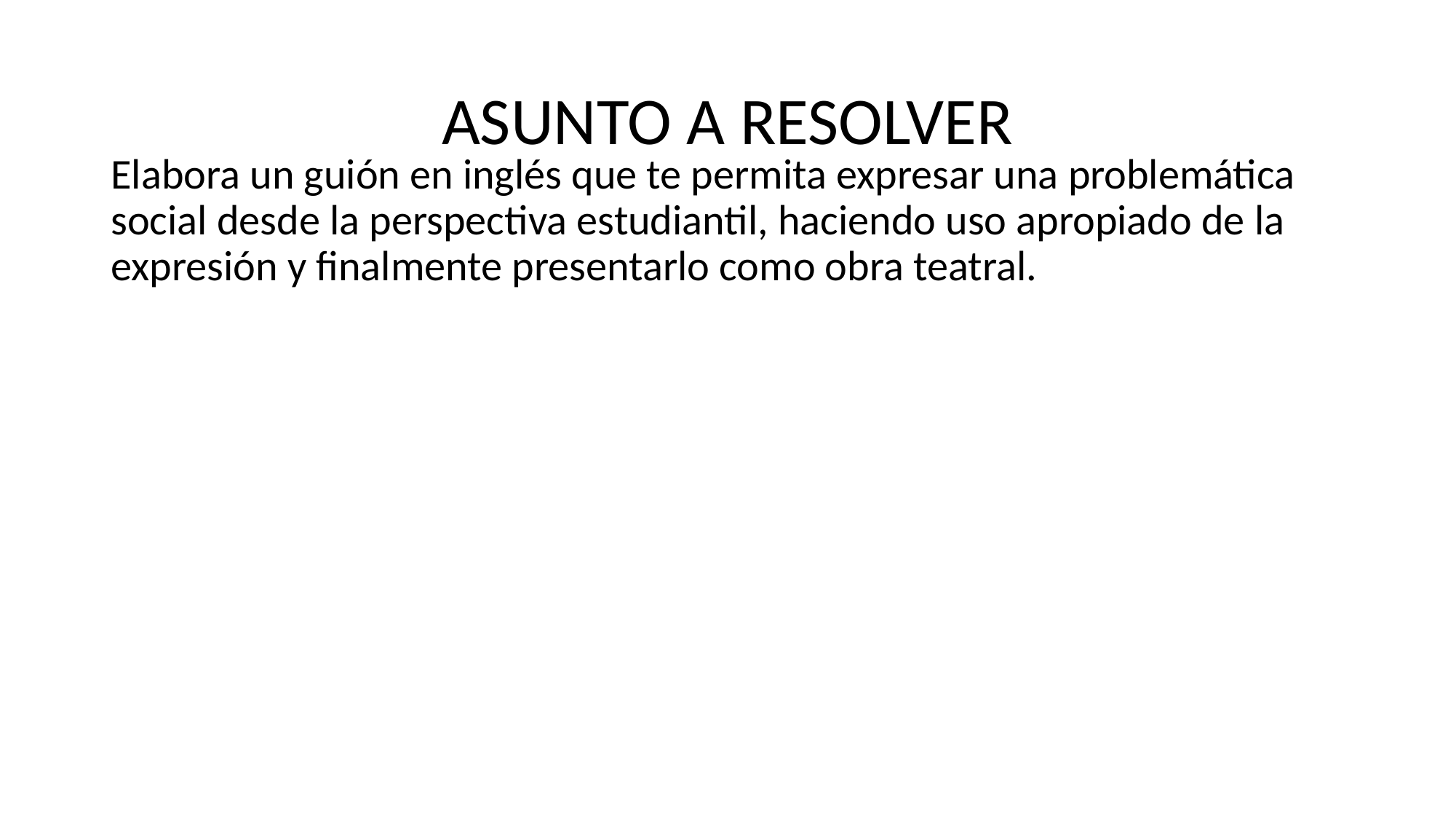

# ASUNTO A RESOLVER
Elabora un guión en inglés que te permita expresar una problemática social desde la perspectiva estudiantil, haciendo uso apropiado de la expresión y finalmente presentarlo como obra teatral.